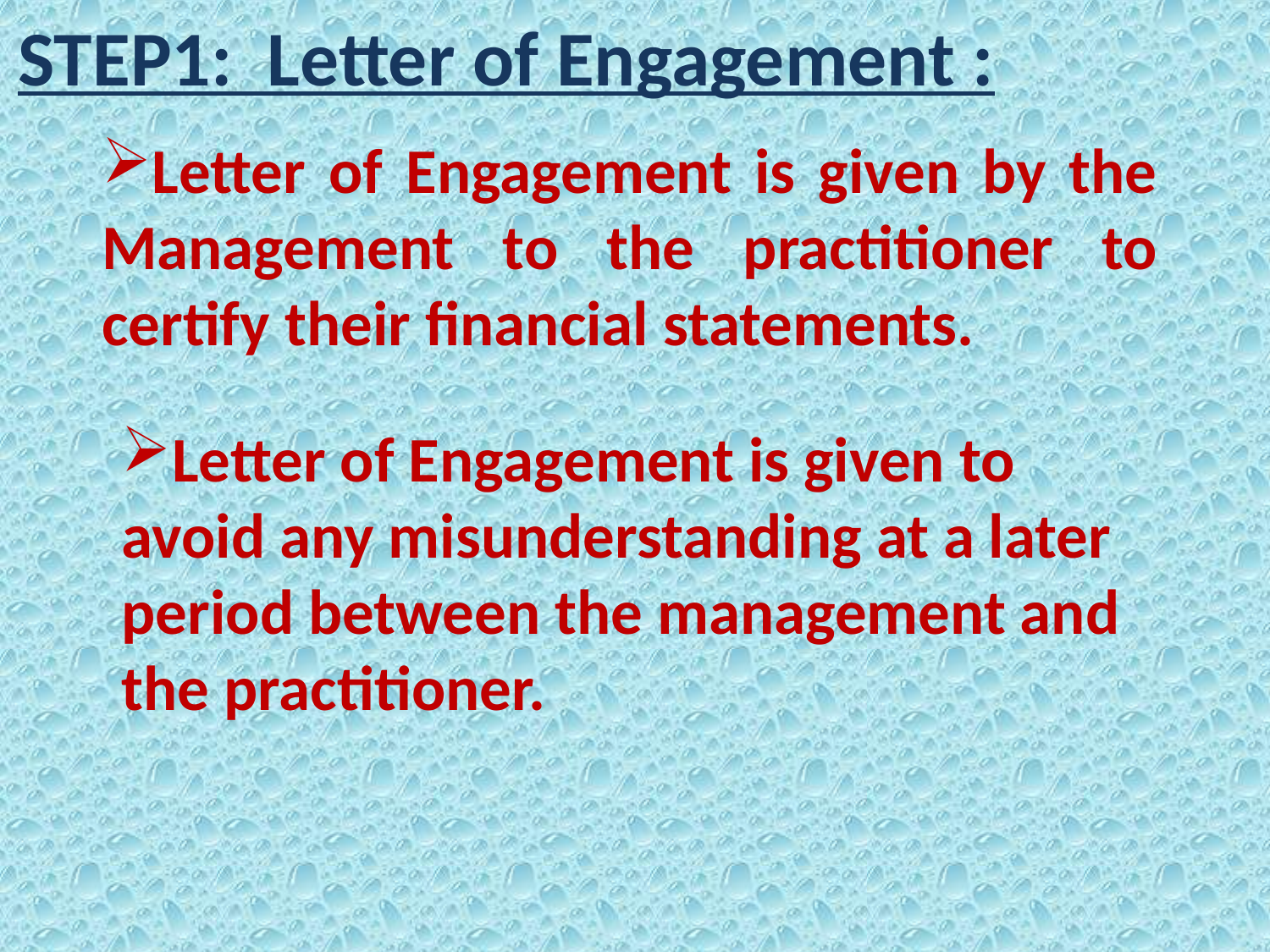

STEP1:  Letter of Engagement :
Letter of Engagement is given by the Management to the practitioner to certify their financial statements.
Letter of Engagement is given to avoid any misunderstanding at a later period between the management and the practitioner.